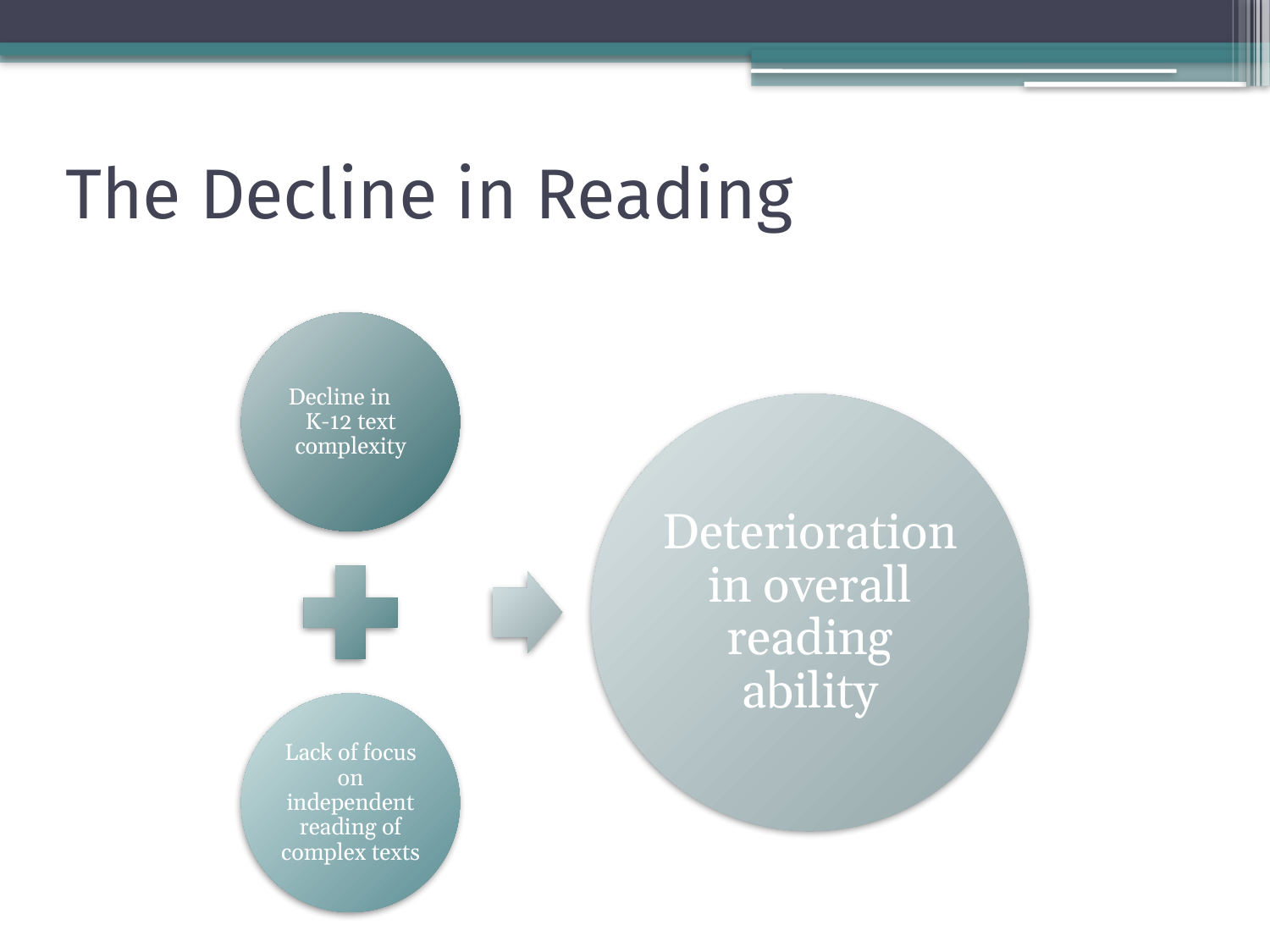

# The Decline in Reading
Decline in     K-12 text complexity

Lack of focus on independent reading of complex texts

Deterioration in overall reading ability